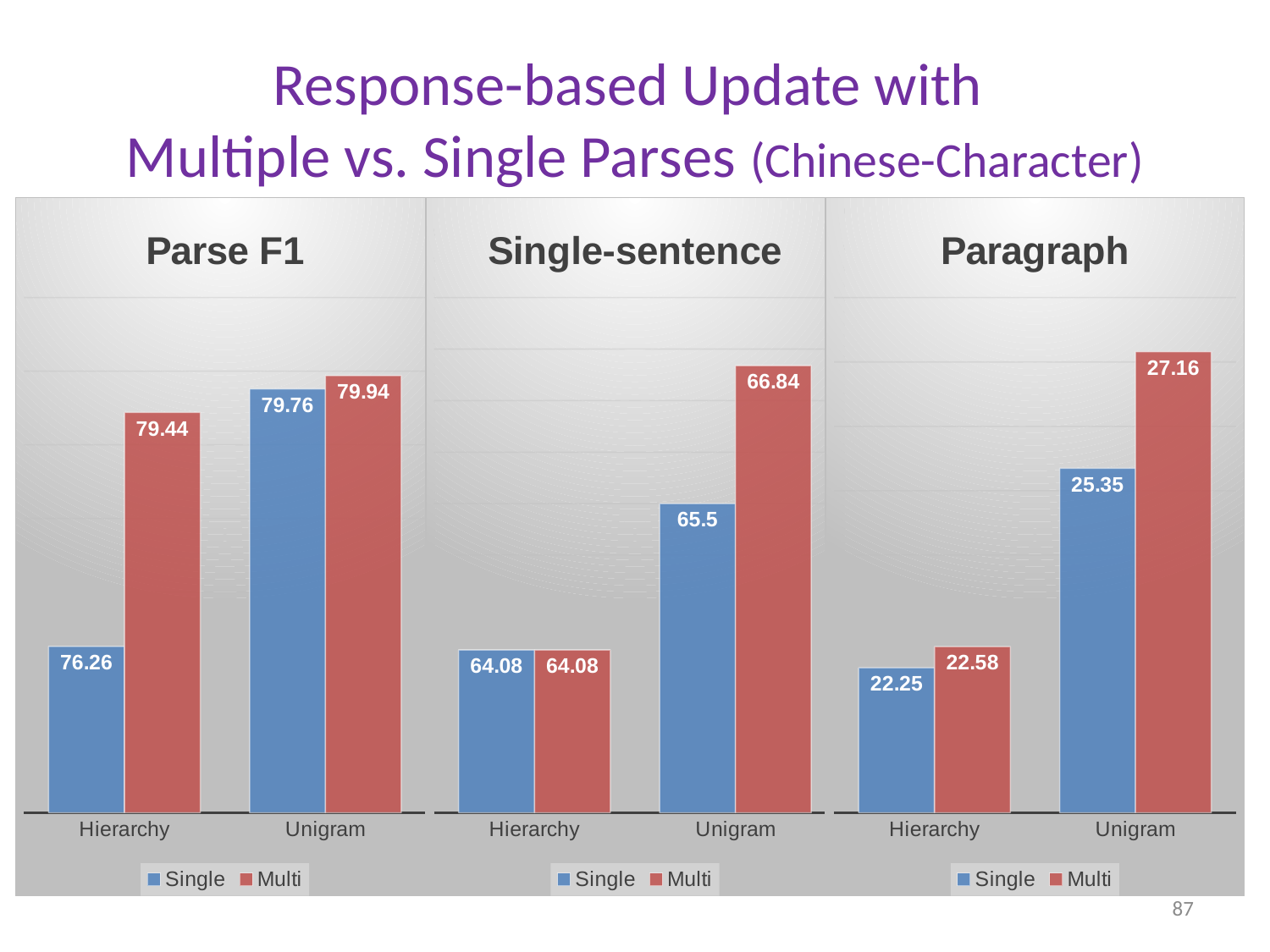

# Response-based Update with Multiple vs. Single Parses (Chinese-Character)

### Chart: Parse F1

| Category | Single | Multi |
|---|---|---|
| Hierarchy | 76.26 | 79.44 |
| Unigram | 79.76 | 79.94 |

### Chart: Single-sentence

| Category | Single | Multi |
|---|---|---|
| Hierarchy | 64.08 | 64.08 |
| Unigram | 65.5 | 66.84 |

### Chart: Paragraph

| Category | Single | Multi |
|---|---|---|
| Hierarchy | 22.25 | 22.58 |
| Unigram | 25.35 | 27.16 |
87